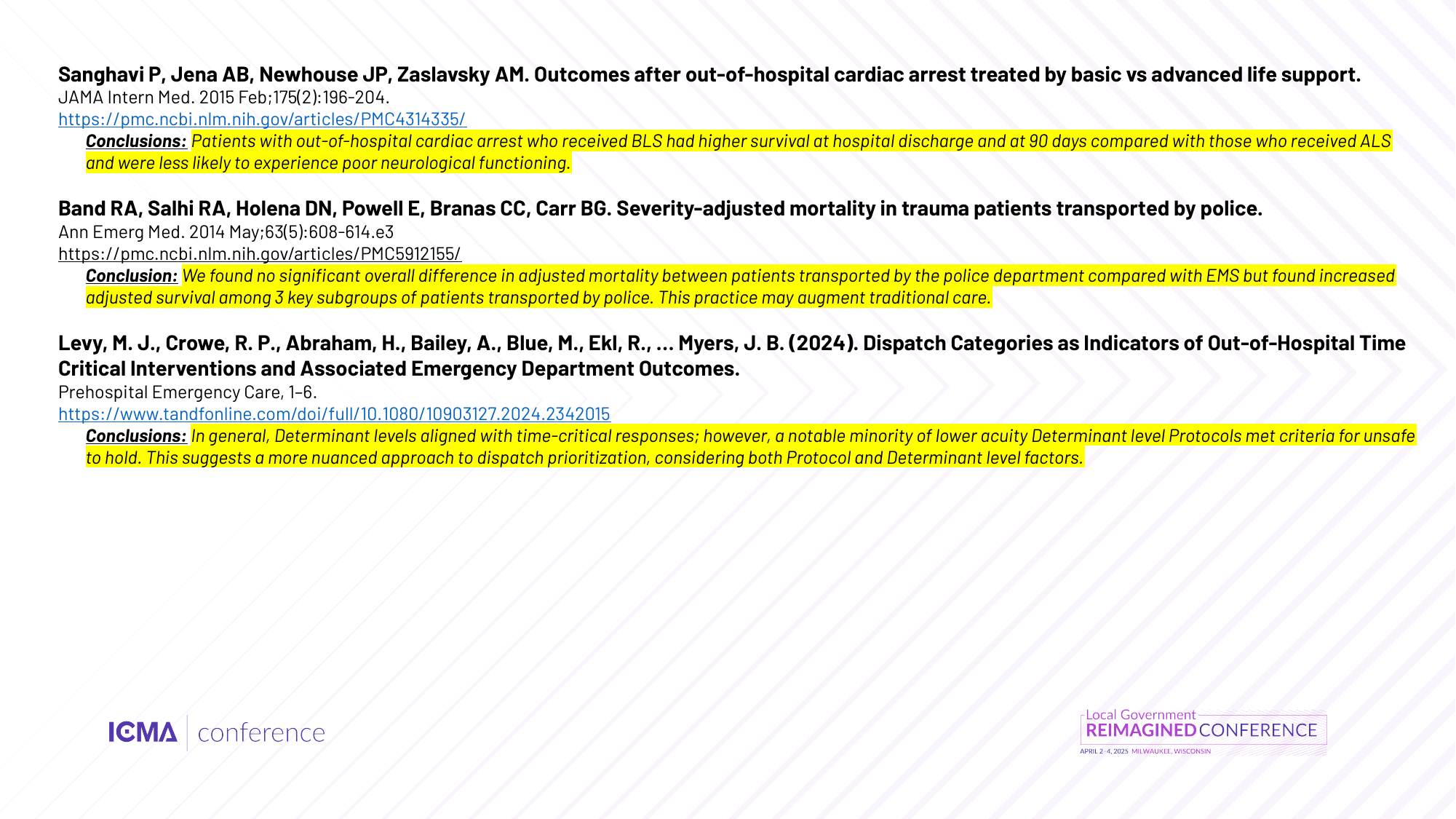

Sanghavi P, Jena AB, Newhouse JP, Zaslavsky AM. Outcomes after out-of-hospital cardiac arrest treated by basic vs advanced life support.
JAMA Intern Med. 2015 Feb;175(2):196-204.
https://pmc.ncbi.nlm.nih.gov/articles/PMC4314335/
Conclusions: Patients with out-of-hospital cardiac arrest who received BLS had higher survival at hospital discharge and at 90 days compared with those who received ALS and were less likely to experience poor neurological functioning.

Band RA, Salhi RA, Holena DN, Powell E, Branas CC, Carr BG. Severity-adjusted mortality in trauma patients transported by police.
Ann Emerg Med. 2014 May;63(5):608-614.e3
https://pmc.ncbi.nlm.nih.gov/articles/PMC5912155/
Conclusion: We found no significant overall difference in adjusted mortality between patients transported by the police department compared with EMS but found increased adjusted survival among 3 key subgroups of patients transported by police. This practice may augment traditional care.

Levy, M. J., Crowe, R. P., Abraham, H., Bailey, A., Blue, M., Ekl, R., … Myers, J. B. (2024). Dispatch Categories as Indicators of Out-of-Hospital Time Critical Interventions and Associated Emergency Department Outcomes.
Prehospital Emergency Care, 1–6.
https://www.tandfonline.com/doi/full/10.1080/10903127.2024.2342015
Conclusions: In general, Determinant levels aligned with time-critical responses; however, a notable minority of lower acuity Determinant level Protocols met criteria for unsafe to hold. This suggests a more nuanced approach to dispatch prioritization, considering both Protocol and Determinant level factors.